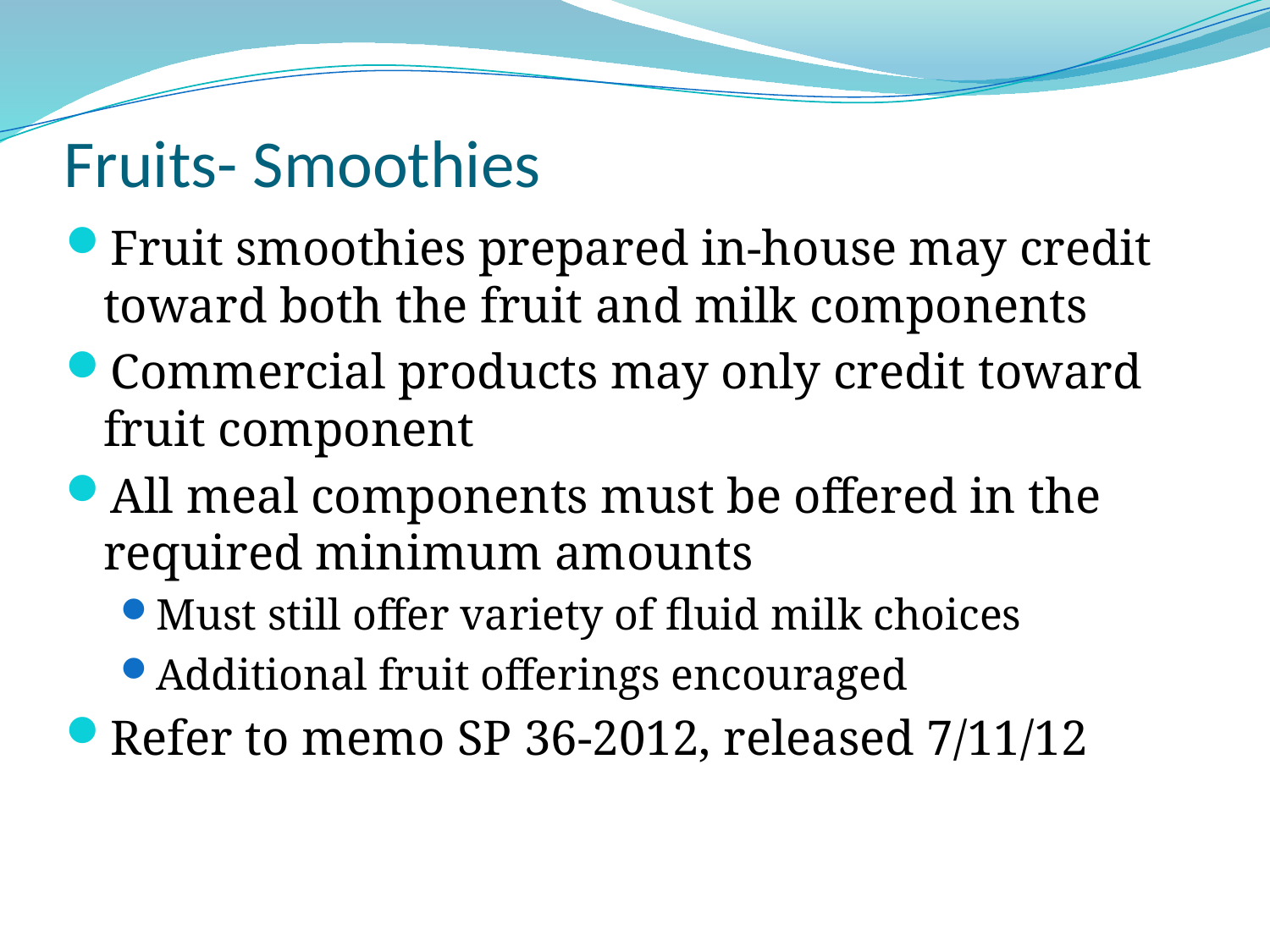

# Fruits- Smoothies
Fruit smoothies prepared in-house may credit toward both the fruit and milk components
Commercial products may only credit toward fruit component
All meal components must be offered in the required minimum amounts
Must still offer variety of fluid milk choices
Additional fruit offerings encouraged
Refer to memo SP 36-2012, released 7/11/12